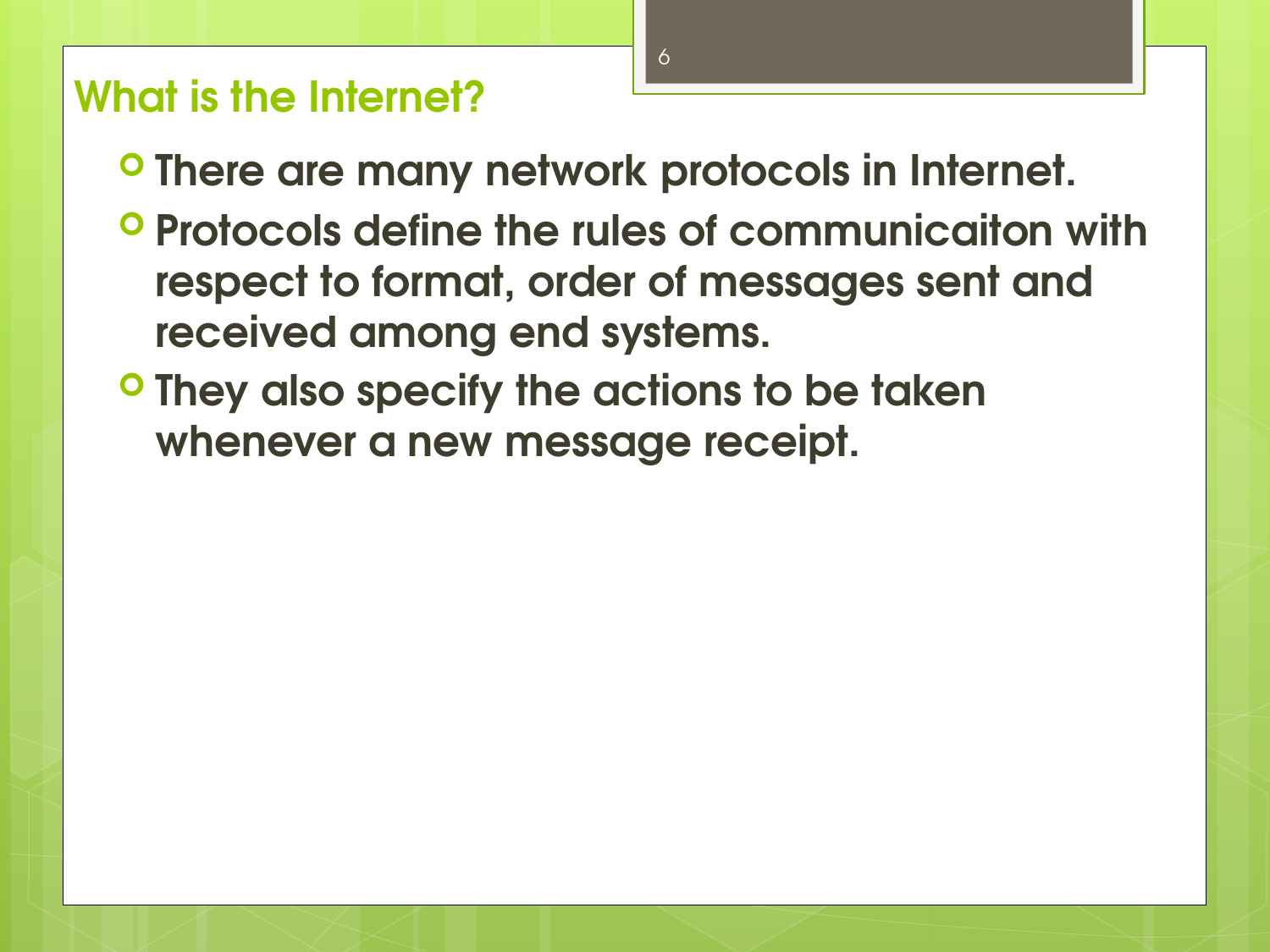

6
# What is the Internet?
There are many network protocols in Internet.
Protocols define the rules of communicaiton with respect to format, order of messages sent and received among end systems.
They also specify the actions to be taken whenever a new message receipt.